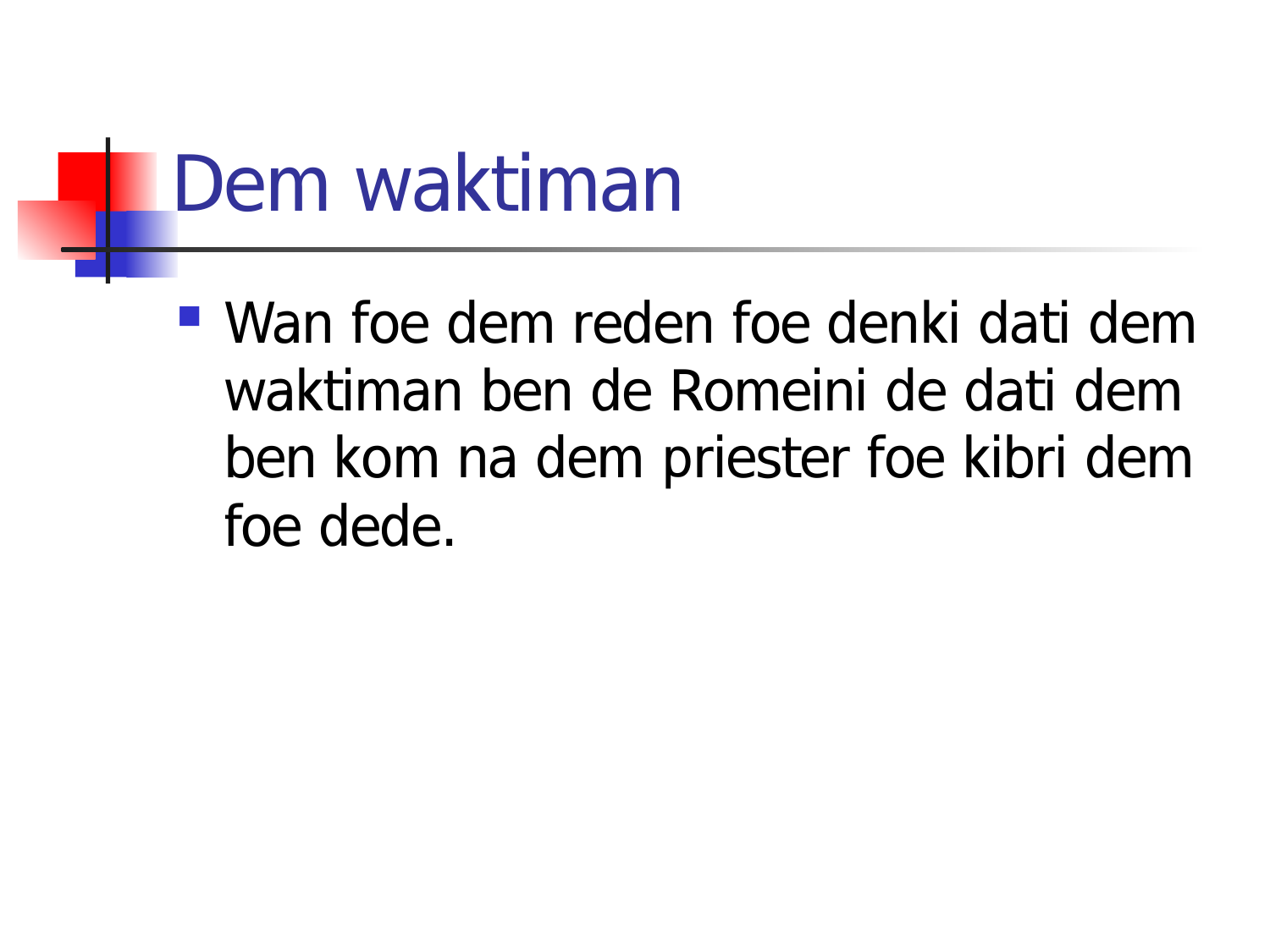

# Dem waktiman
Wan foe dem reden foe denki dati dem waktiman ben de Romeini de dati dem ben kom na dem priester foe kibri dem foe dede.